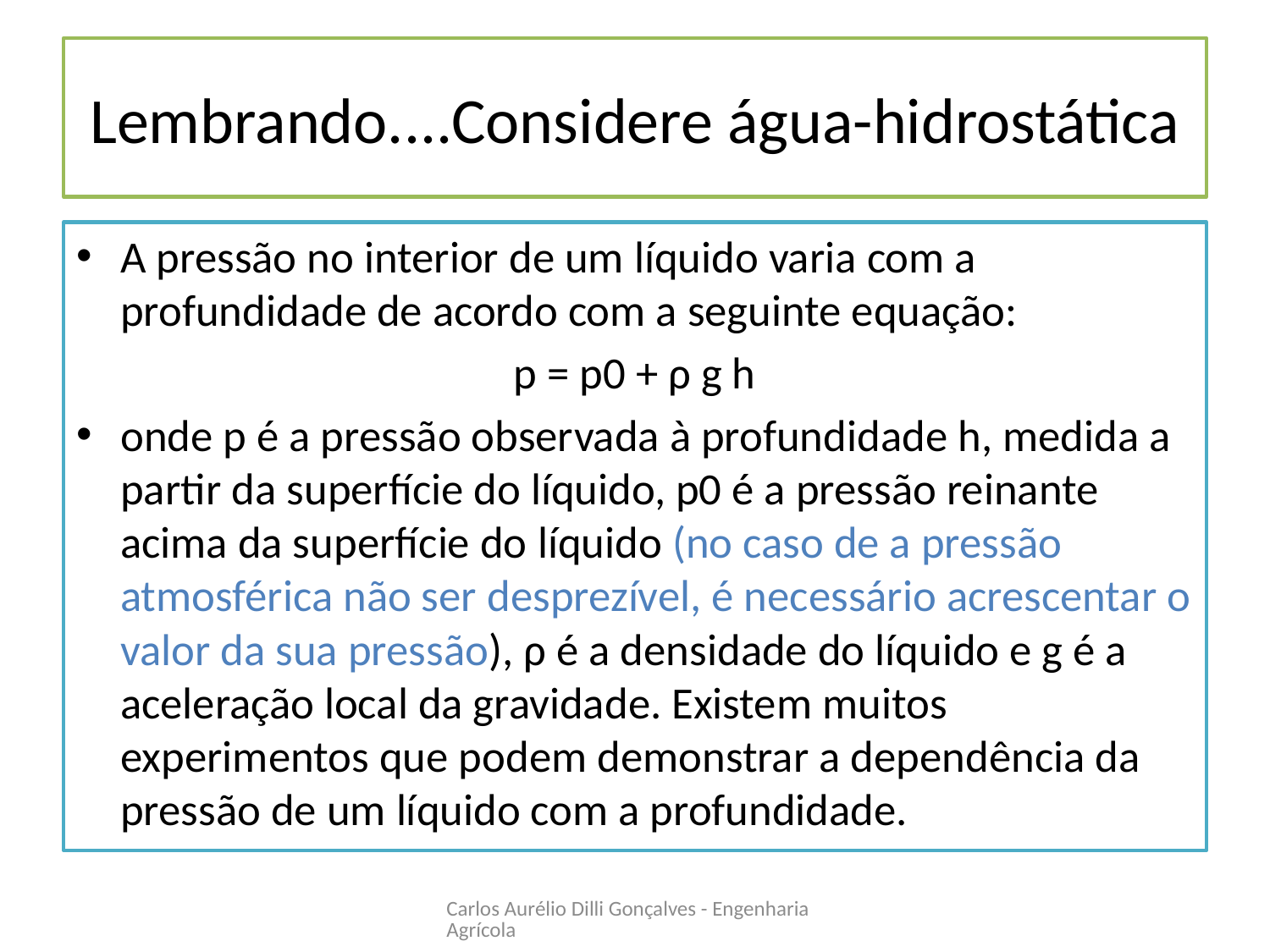

# Lembrando....Considere água-hidrostática
A pressão no interior de um líquido varia com a profundidade de acordo com a seguinte equação:
p = p0 + ρ g h
onde p é a pressão observada à profundidade h, medida a partir da superfície do líquido, p0 é a pressão reinante acima da superfície do líquido (no caso de a pressão atmosférica não ser desprezível, é necessário acrescentar o valor da sua pressão), ρ é a densidade do líquido e g é a aceleração local da gravidade. Existem muitos experimentos que podem demonstrar a dependência da pressão de um líquido com a profundidade.
Carlos Aurélio Dilli Gonçalves - Engenharia  Agrícola